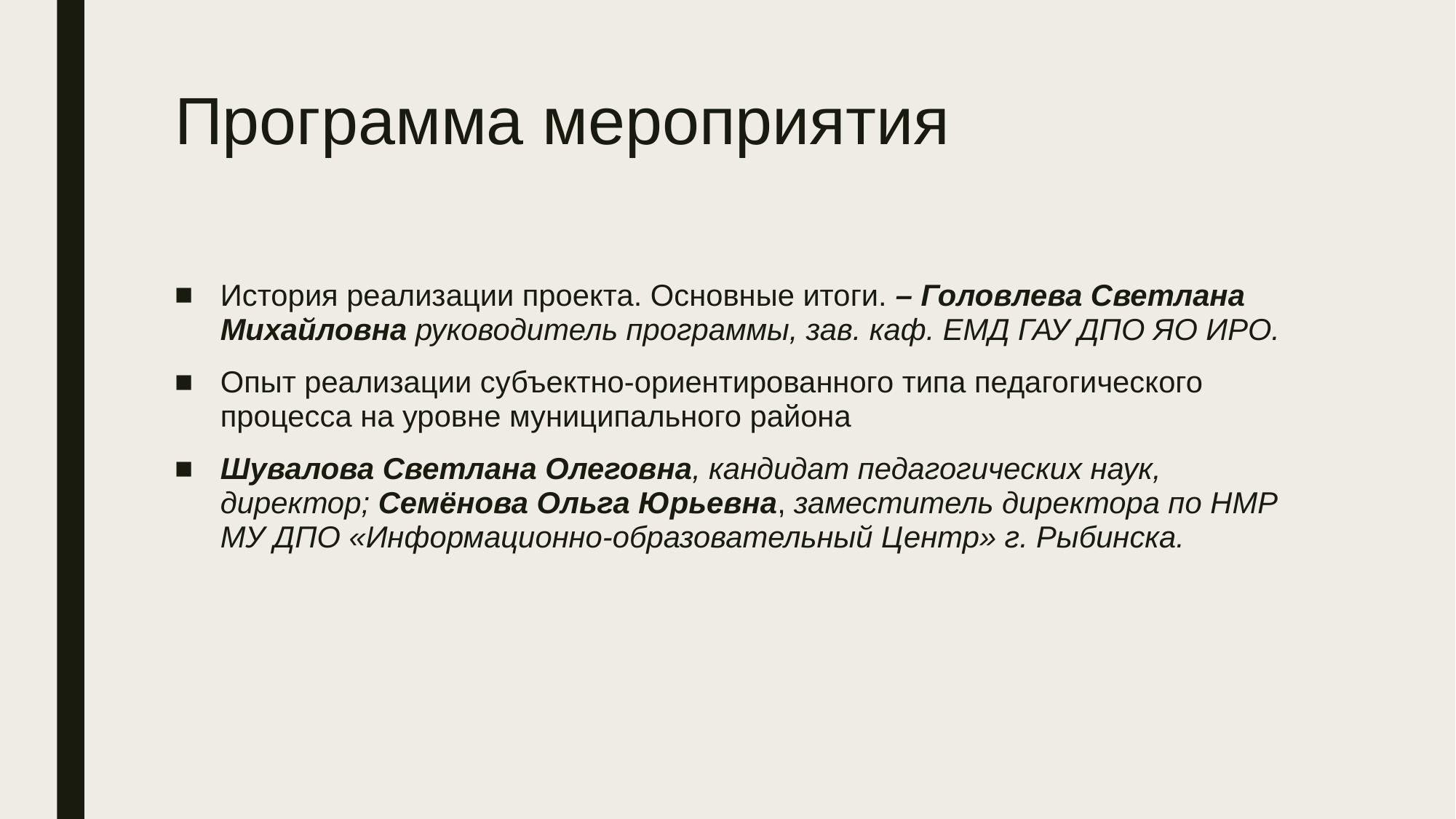

# Программа мероприятия
История реализации проекта. Основные итоги. – Головлева Светлана Михайловна руководитель программы, зав. каф. ЕМД ГАУ ДПО ЯО ИРО.
Опыт реализации субъектно-ориентированного типа педагогического процесса на уровне муниципального района
Шувалова Светлана Олеговна, кандидат педагогических наук, директор; Семёнова Ольга Юрьевна, заместитель директора по НМР МУ ДПО «Информационно-образовательный Центр» г. Рыбинска.